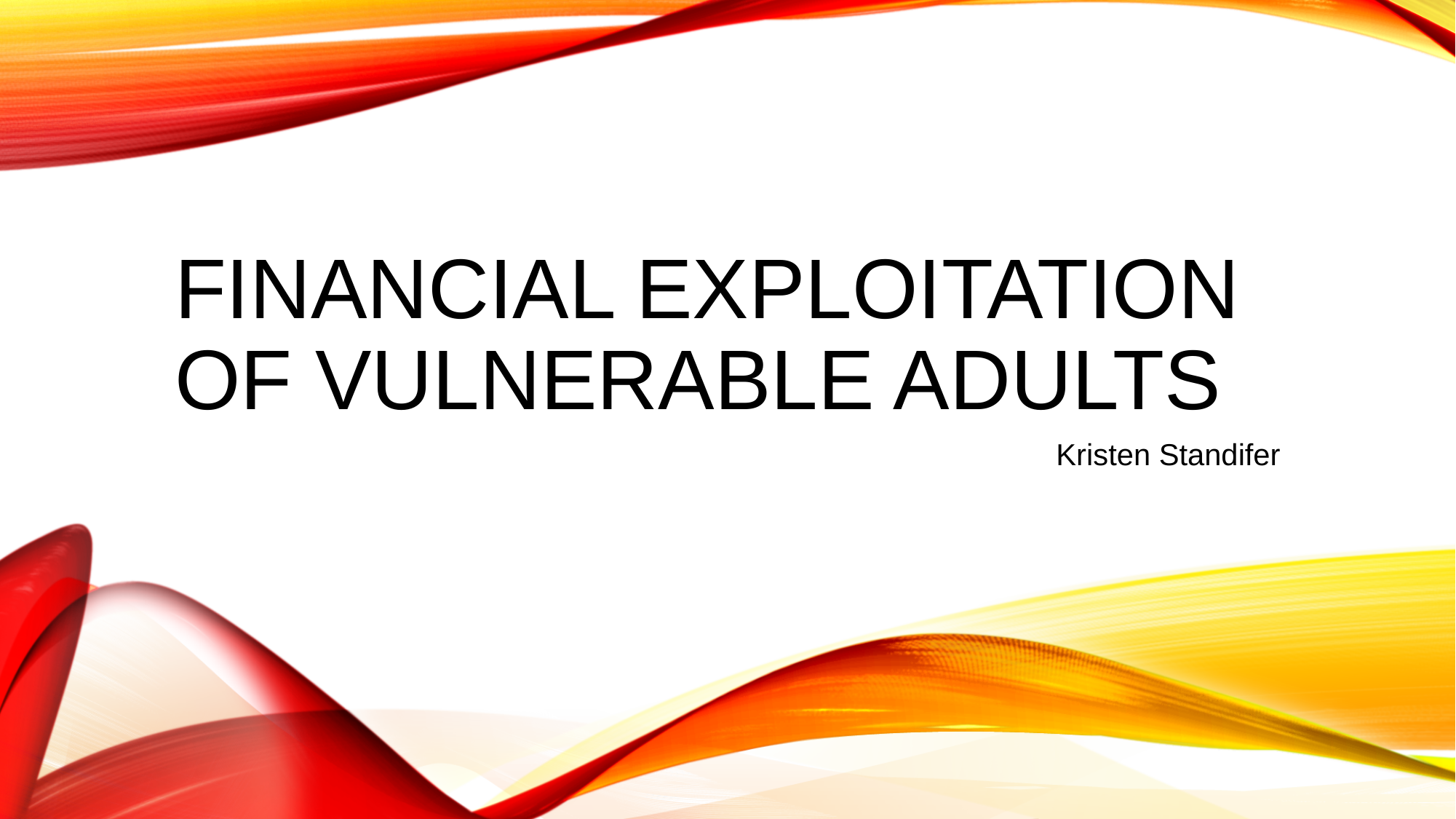

# Financial Exploitation of Vulnerable Adults
Kristen Standifer